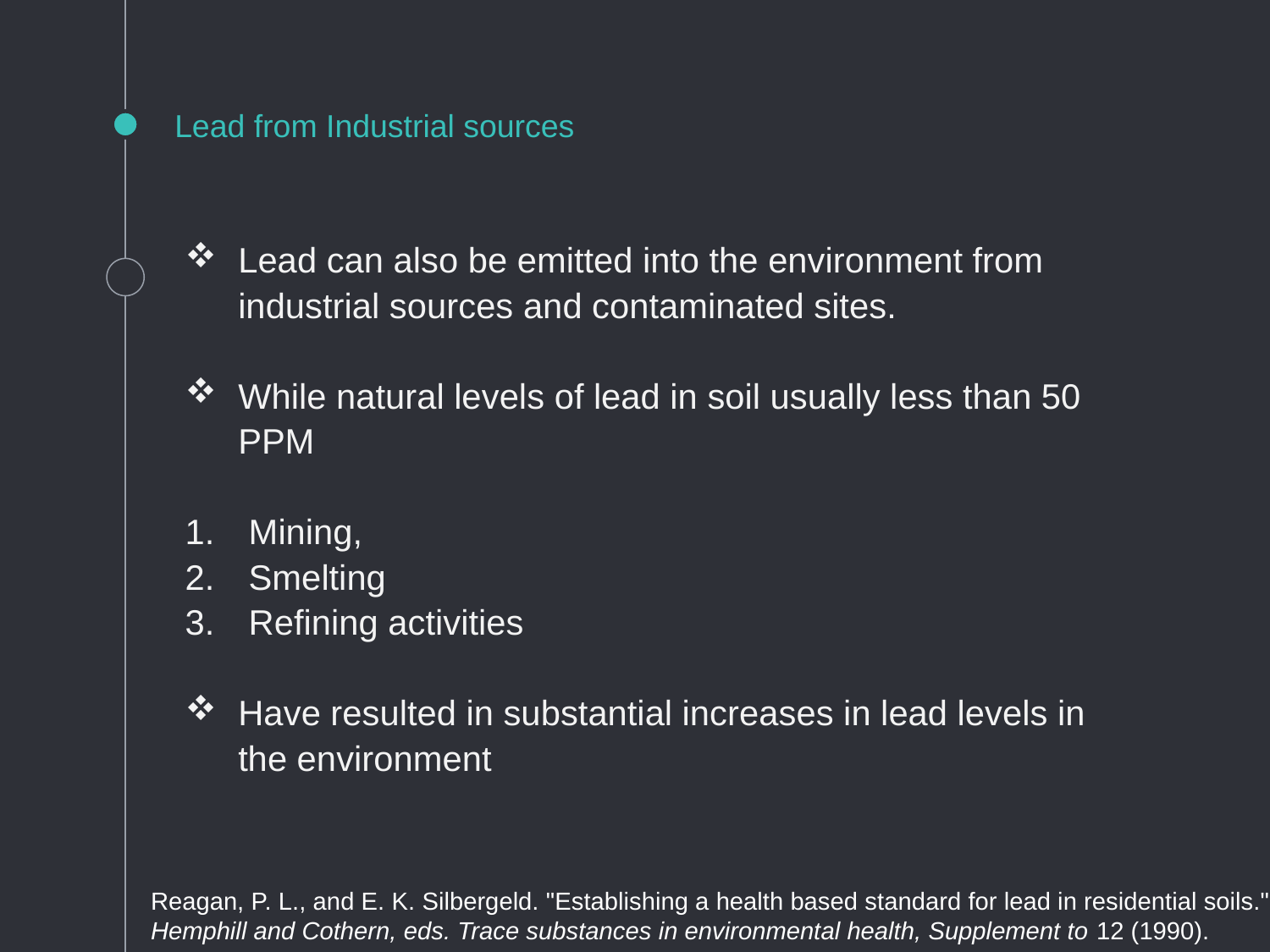

# Lead from Industrial sources
Lead can also be emitted into the environment from industrial sources and contaminated sites.

While natural levels of lead in soil usually less than 50 PPM

Mining,
Smelting
Refining activities

Have resulted in substantial increases in lead levels in the environment
Reagan, P. L., and E. K. Silbergeld. "Establishing a health based standard for lead in residential soils." Hemphill and Cothern, eds. Trace substances in environmental health, Supplement to 12 (1990).